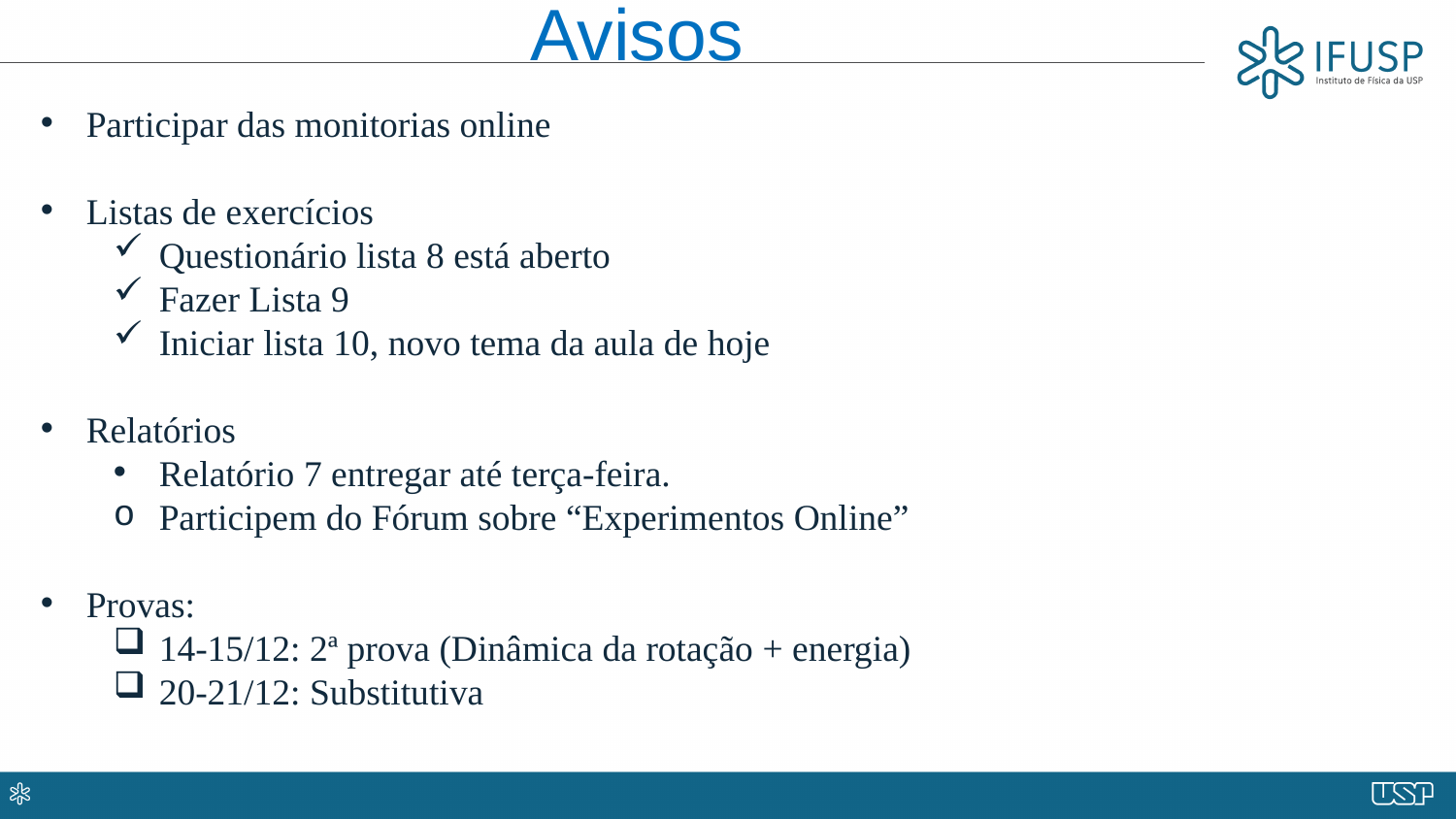

Avisos
Participar das monitorias online

Listas de exercícios
Questionário lista 8 está aberto
Fazer Lista 9
Iniciar lista 10, novo tema da aula de hoje

Relatórios
Relatório 7 entregar até terça-feira.
Participem do Fórum sobre “Experimentos Online”

Provas:
14-15/12: 2ª prova (Dinâmica da rotação + energia)
20-21/12: Substitutiva